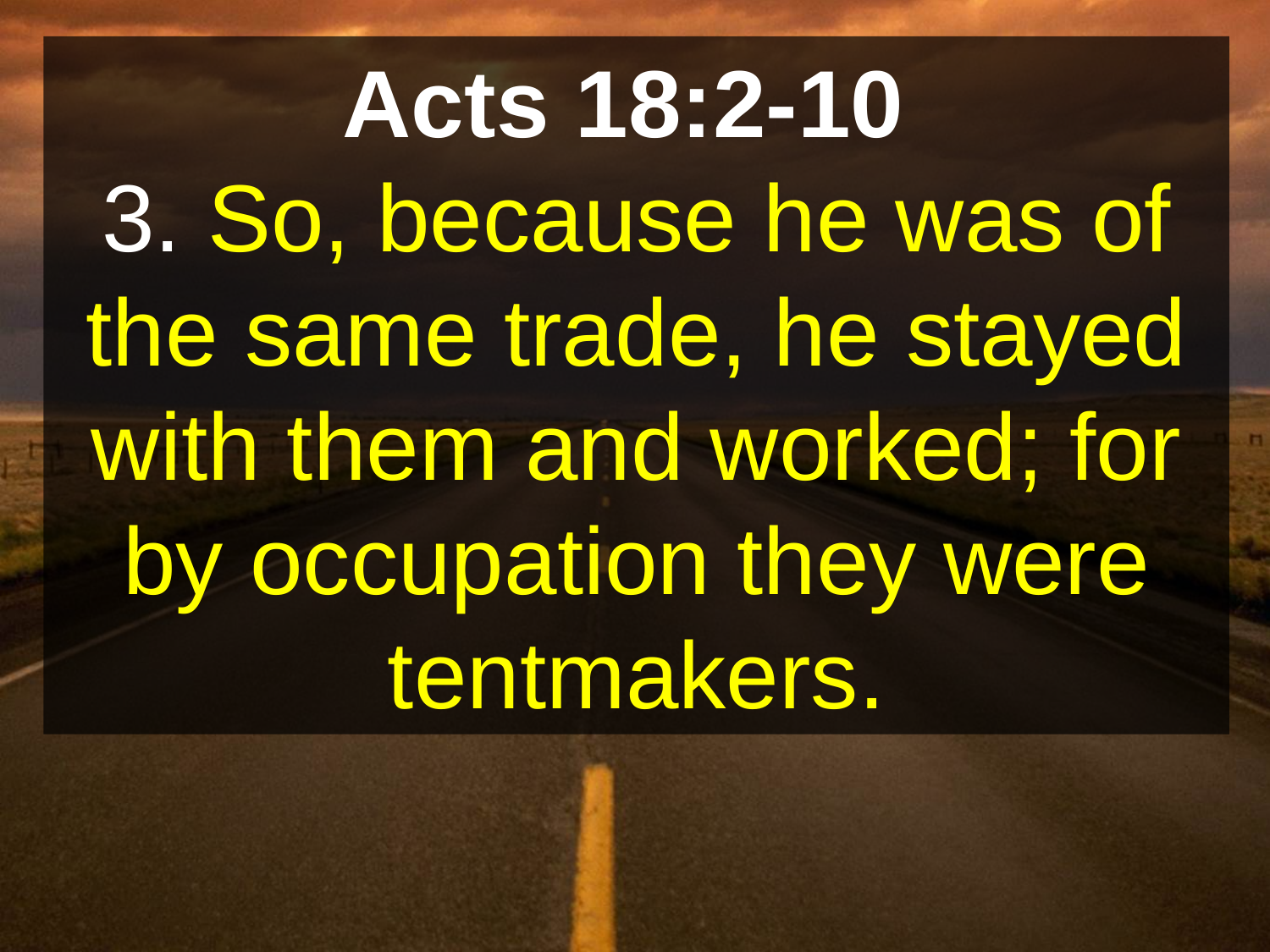

Acts 18:2-10
3. So, because he was of the same trade, he stayed with them and worked; for by occupation they were tentmakers.